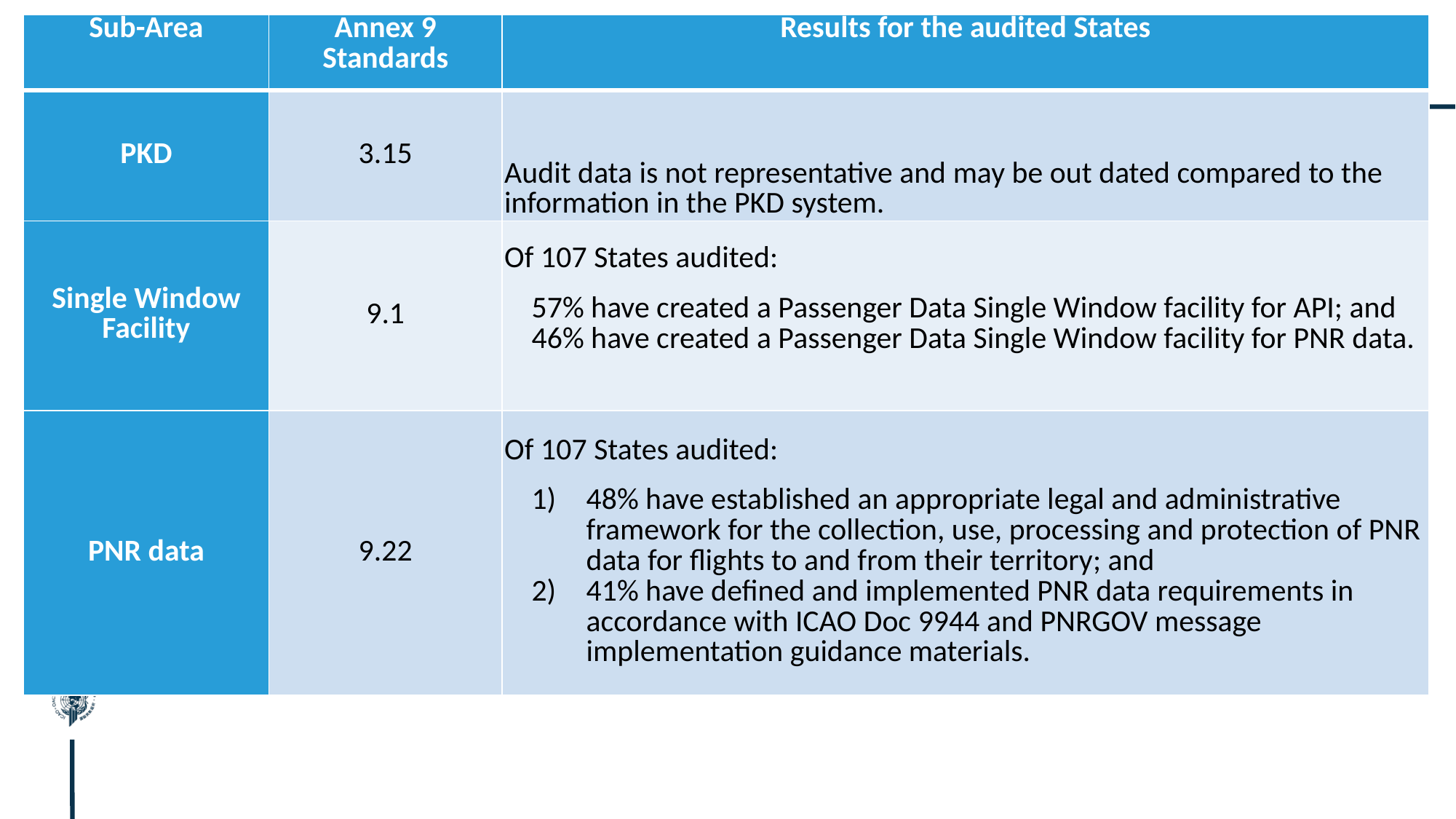

| Sub-Area | Annex 9 Standards | Results for the audited States |
| --- | --- | --- |
| PKD | 3.15 | Audit data is not representative and may be out dated compared to the information in the PKD system. |
| Single Window Facility | 9.1 | Of 107 States audited: 57% have created a Passenger Data Single Window facility for API; and 46% have created a Passenger Data Single Window facility for PNR data. |
| PNR data | 9.22 | Of 107 States audited: 48% have established an appropriate legal and administrative framework for the collection, use, processing and protection of PNR data for flights to and from their territory; and 41% have defined and implemented PNR data requirements in accordance with ICAO Doc 9944 and PNRGOV message implementation guidance materials. |
#